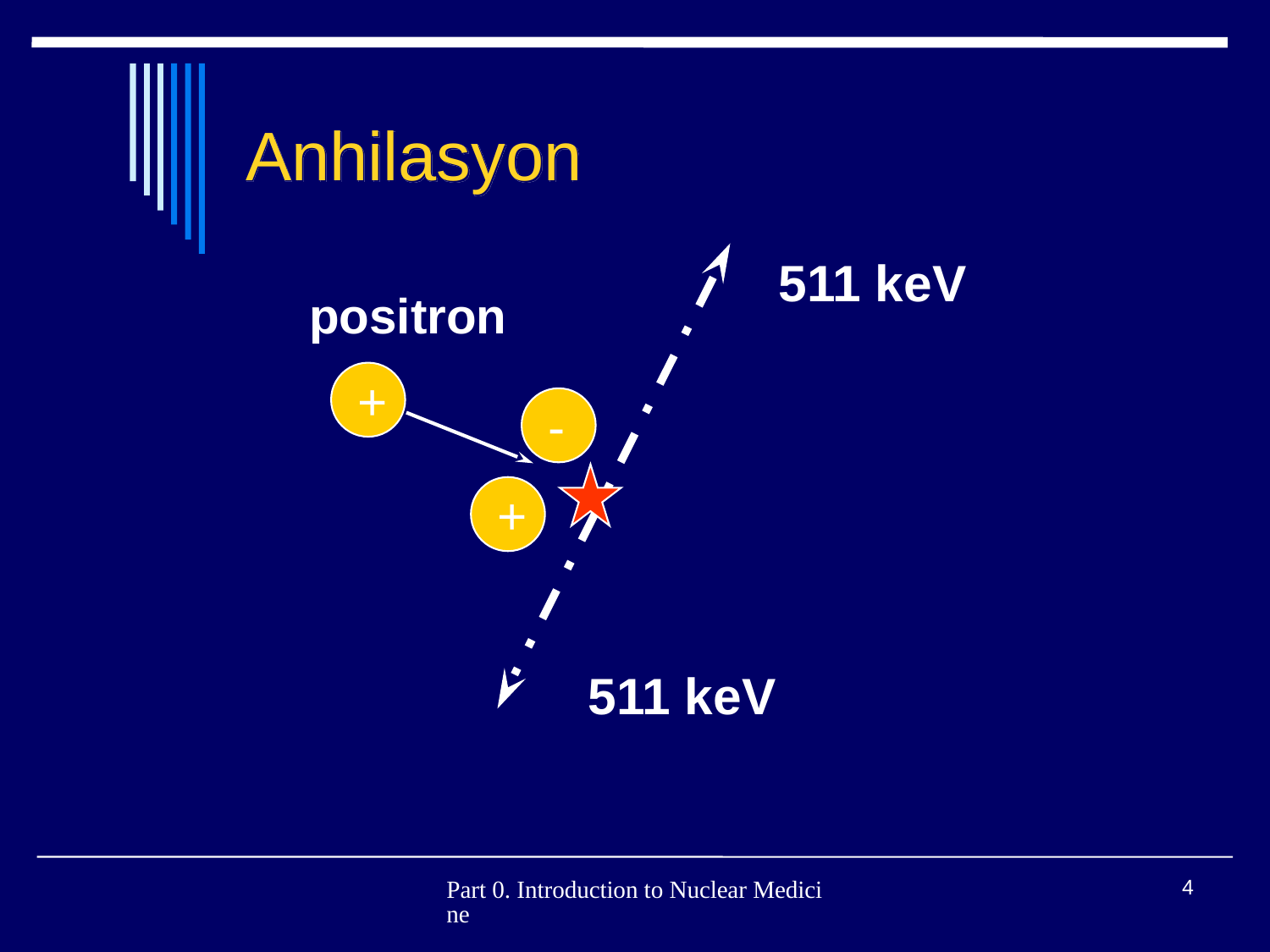

# Anhilasyon

511 keV
positron
+
-

+
511 keV
Part 0. Introduction to Nuclear Medicine
4